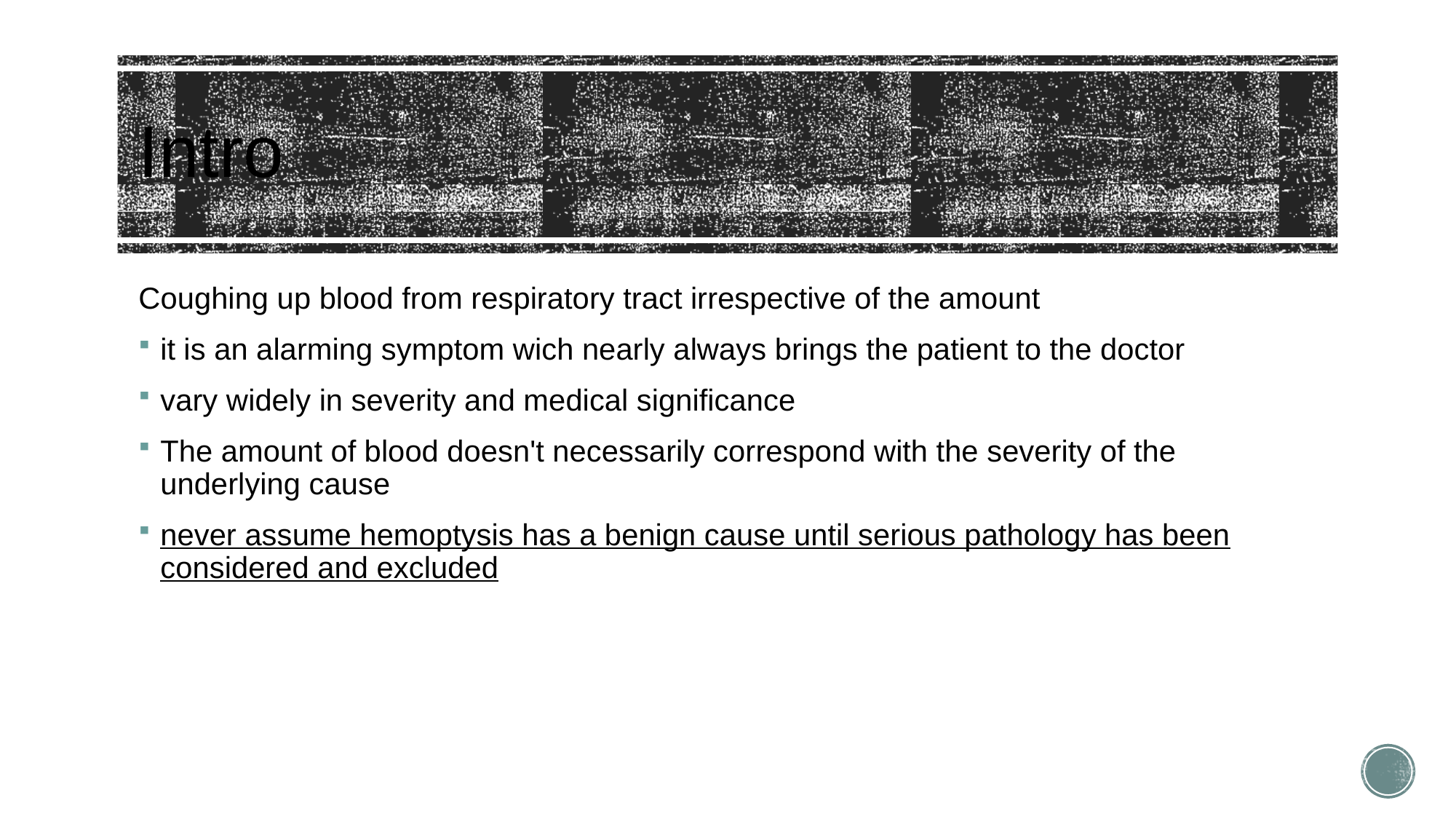

# Intro

Coughing up blood from respiratory tract irrespective of the amount
it is an alarming symptom wich nearly always brings the patient to the doctor
vary widely in severity and medical significance
The amount of blood doesn't necessarily correspond with the severity of the underlying cause
never assume hemoptysis has a benign cause until serious pathology has been considered and excluded